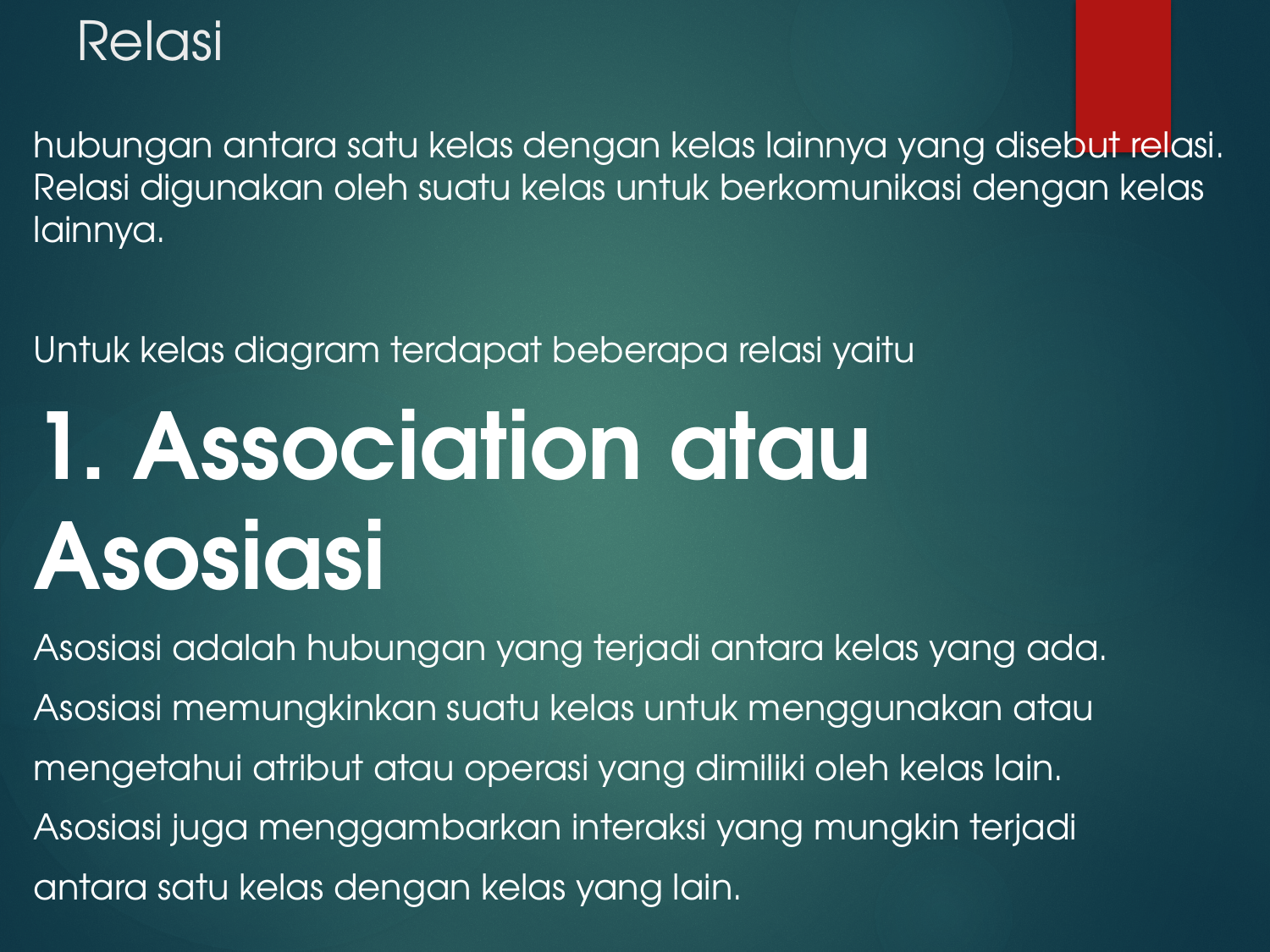

# Relasi
hubungan antara satu kelas dengan kelas lainnya yang disebut relasi. Relasi digunakan oleh suatu kelas untuk berkomunikasi dengan kelas lainnya.

Untuk kelas diagram terdapat beberapa relasi yaitu
1. Association atau Asosiasi
Asosiasi adalah hubungan yang terjadi antara kelas yang ada.
Asosiasi memungkinkan suatu kelas untuk menggunakan atau
mengetahui atribut atau operasi yang dimiliki oleh kelas lain.
Asosiasi juga menggambarkan interaksi yang mungkin terjadi
antara satu kelas dengan kelas yang lain.